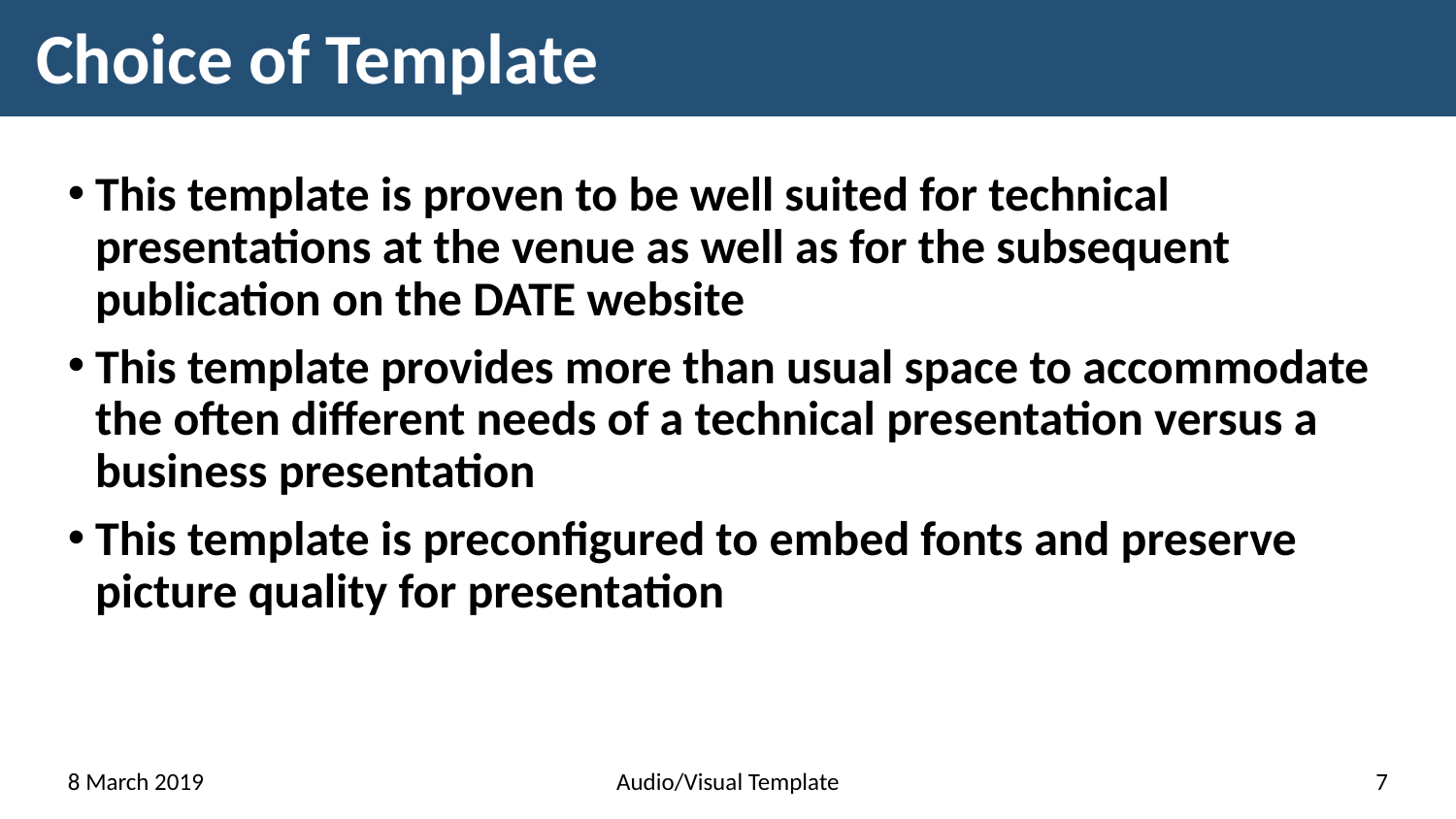

# Choice of Template
This template is proven to be well suited for technical presentations at the venue as well as for the subsequent publication on the DATE website
This template provides more than usual space to accommodate the often different needs of a technical presentation versus a business presentation
This template is preconfigured to embed fonts and preserve picture quality for presentation
8 March 2019
Audio/Visual Template
7